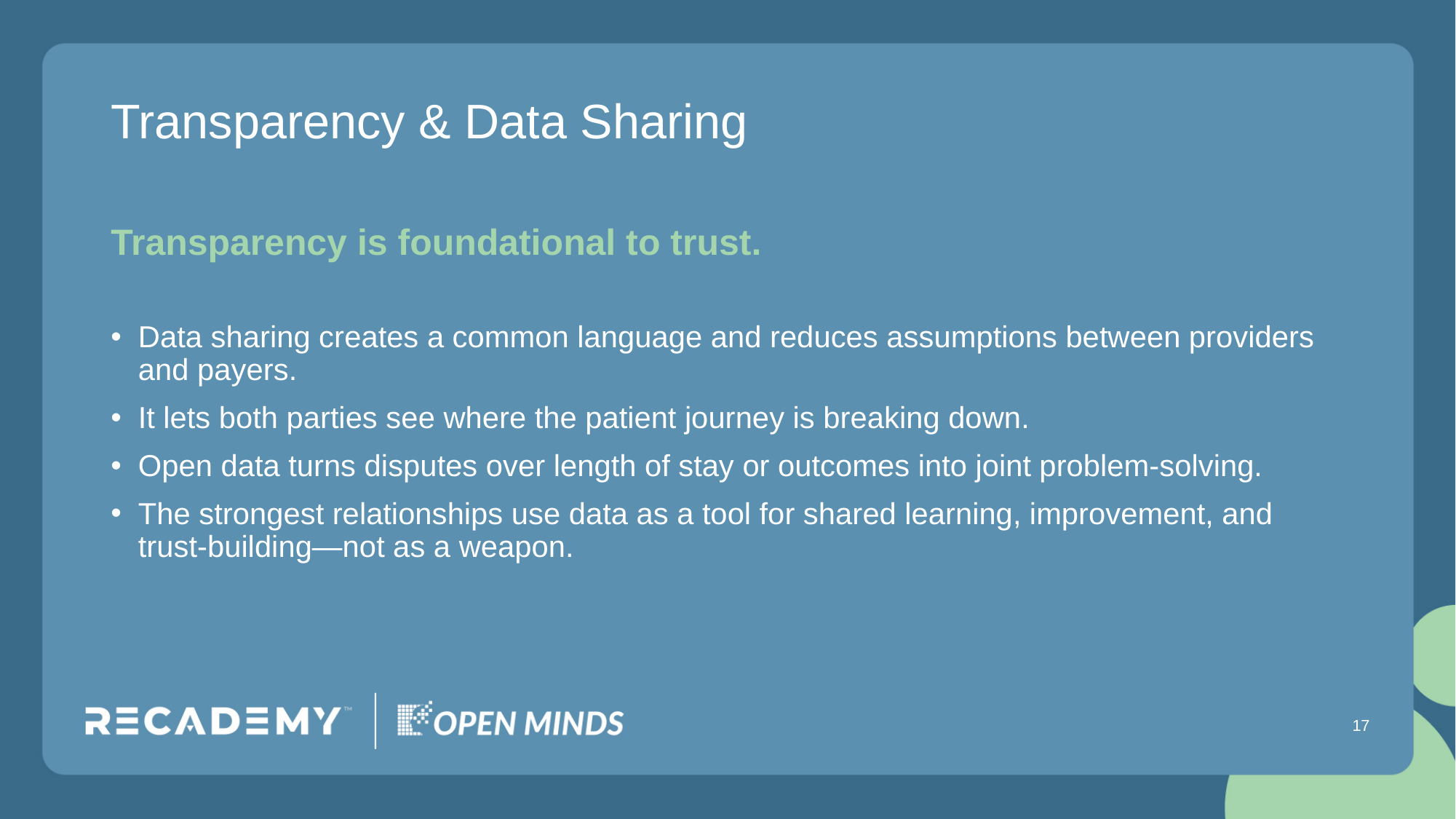

# Transparency & Data Sharing
Transparency is foundational to trust.
Data sharing creates a common language and reduces assumptions between providers and payers.
It lets both parties see where the patient journey is breaking down.
Open data turns disputes over length of stay or outcomes into joint problem-solving.
The strongest relationships use data as a tool for shared learning, improvement, and trust-building—not as a weapon.
17